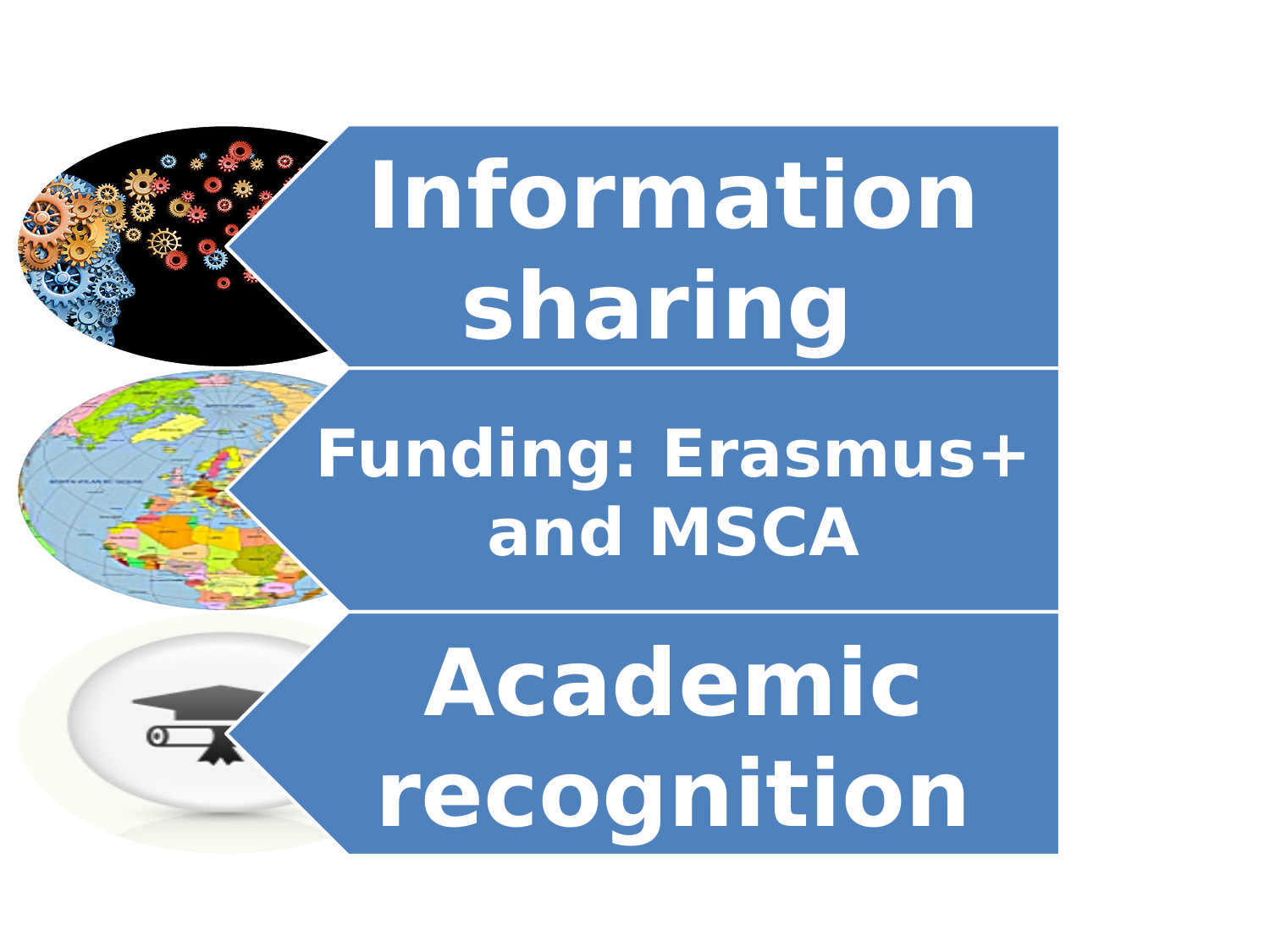

Information sharing
Funding: Erasmus+ and MSCA
Academic recognition